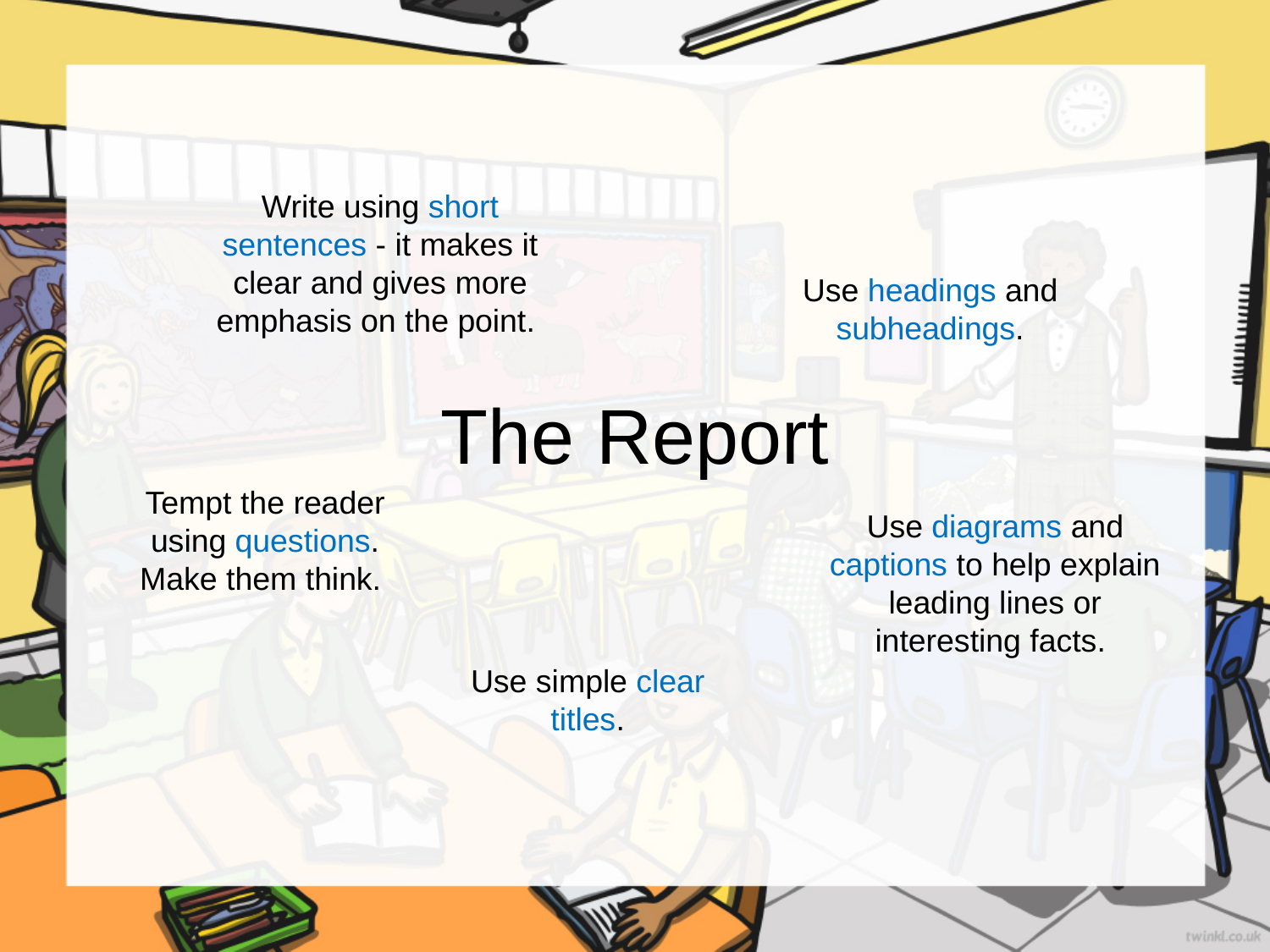

Write using short sentences - it makes it clear and gives more emphasis on the point.
Use headings and subheadings.
The Report
Tempt the reader using questions. Make them think.
Use diagrams and captions to help explain leading lines or interesting facts.
Use simple clear titles.